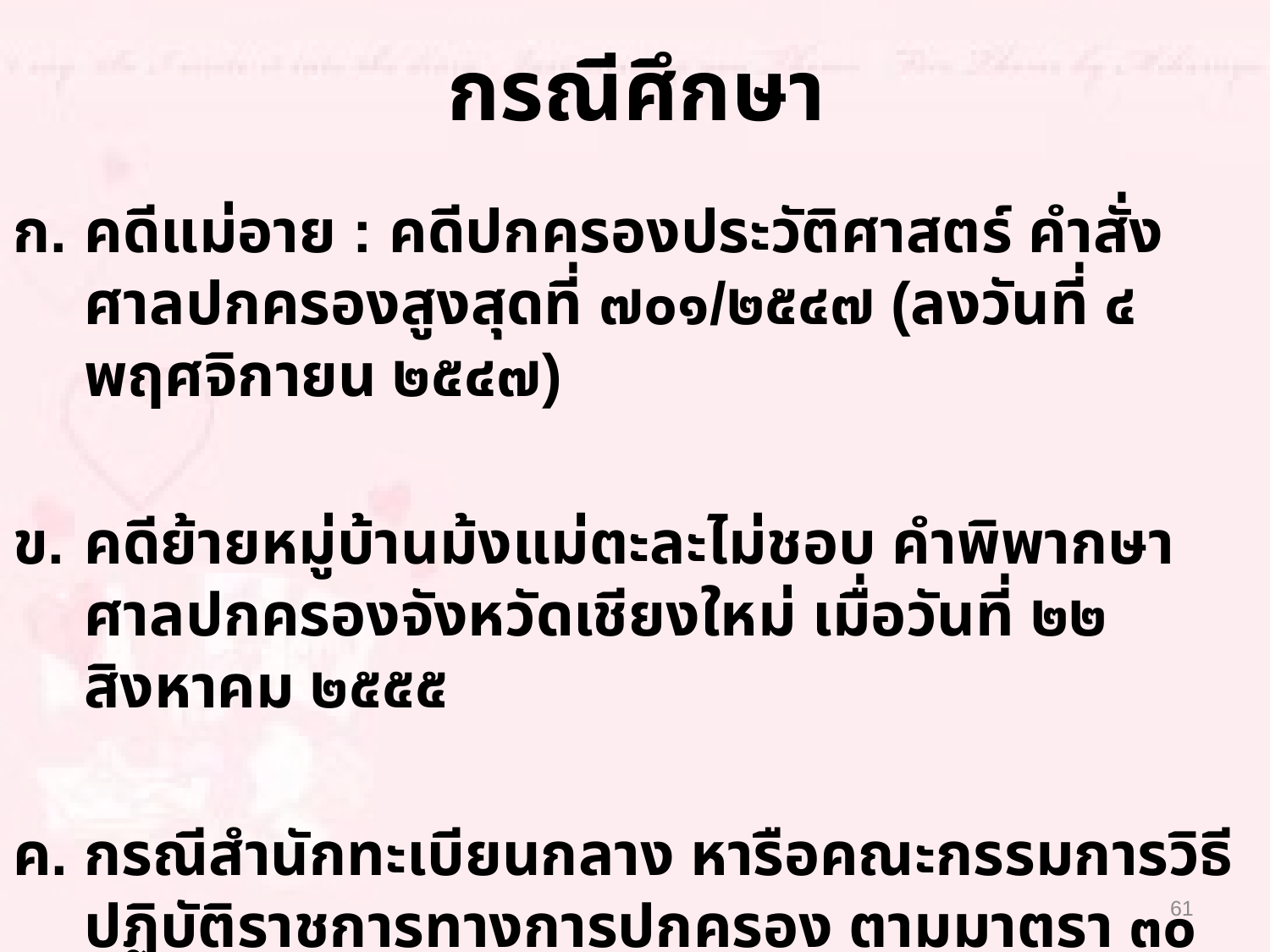

# กรณีศึกษา
คดีแม่อาย : คดีปกครองประวัติศาสตร์ คำสั่งศาลปกครองสูงสุดที่ ๗๐๑/๒๕๔๗ (ลงวันที่ ๔ พฤศจิกายน ๒๕๔๗)

คดีย้ายหมู่บ้านม้งแม่ตะละไม่ชอบ คำพิพากษาศาลปกครองจังหวัดเชียงใหม่ เมื่อวันที่ ๒๒ สิงหาคม ๒๕๕๕

กรณีสำนักทะเบียนกลาง หารือคณะกรรมการวิธีปฏิบัติราชการทางการปกครอง ตามมาตรา ๓๐ พ.ร.บ.วิธีปฏิบัติราชการทางปกครอง พ.ศ.๒๕๓๙ เรื่องการเพิกถอนรายการทะเบียนหรือหลักฐานทางทะเบียนราษฎร

61